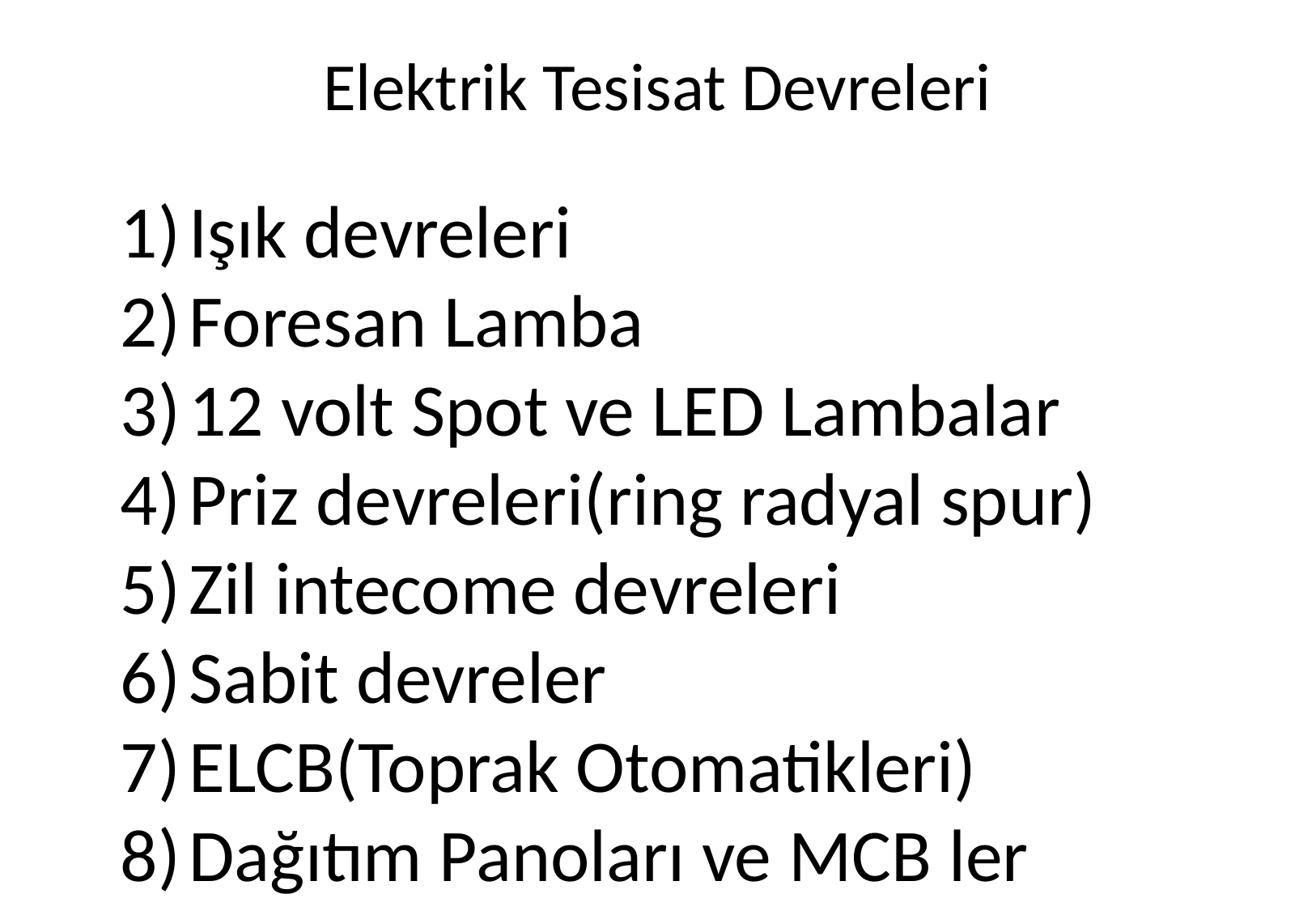

# Elektrik Tesisat Devreleri
Işık devreleri
Foresan Lamba
12 volt Spot ve LED Lambalar
Priz devreleri(ring radyal spur)
Zil intecome devreleri
Sabit devreler
ELCB(Toprak Otomatikleri)
Dağıtım Panoları ve MCB ler